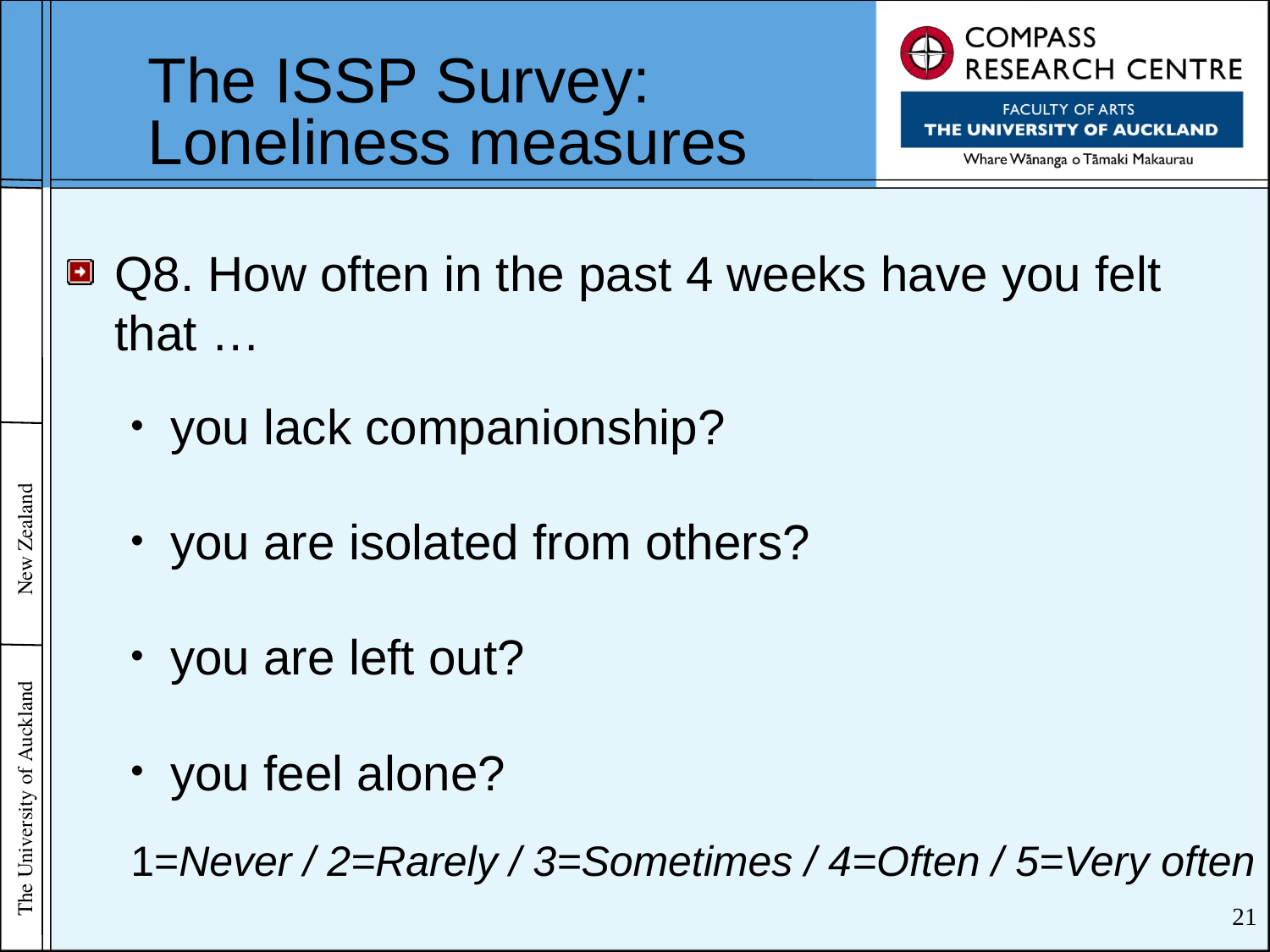

# The ISSP Survey: Loneliness measures
Q8. How often in the past 4 weeks have you felt that …

you lack companionship?

you are isolated from others?

you are left out?

you feel alone?

1=Never / 2=Rarely / 3=Sometimes / 4=Often / 5=Very often

21